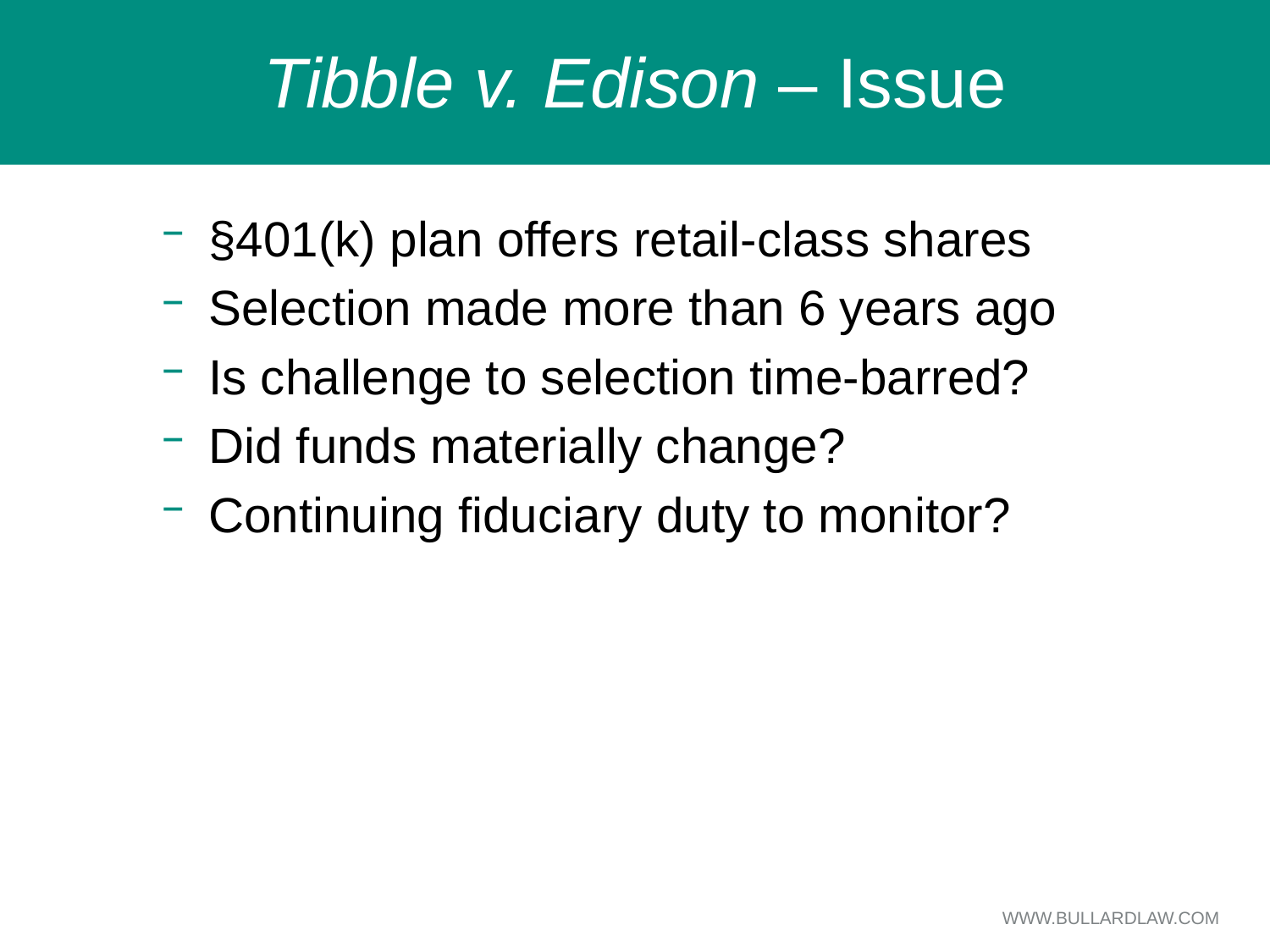

# Tibble v. Edison – Issue
§401(k) plan offers retail-class shares
Selection made more than 6 years ago
Is challenge to selection time-barred?
Did funds materially change?
Continuing fiduciary duty to monitor?